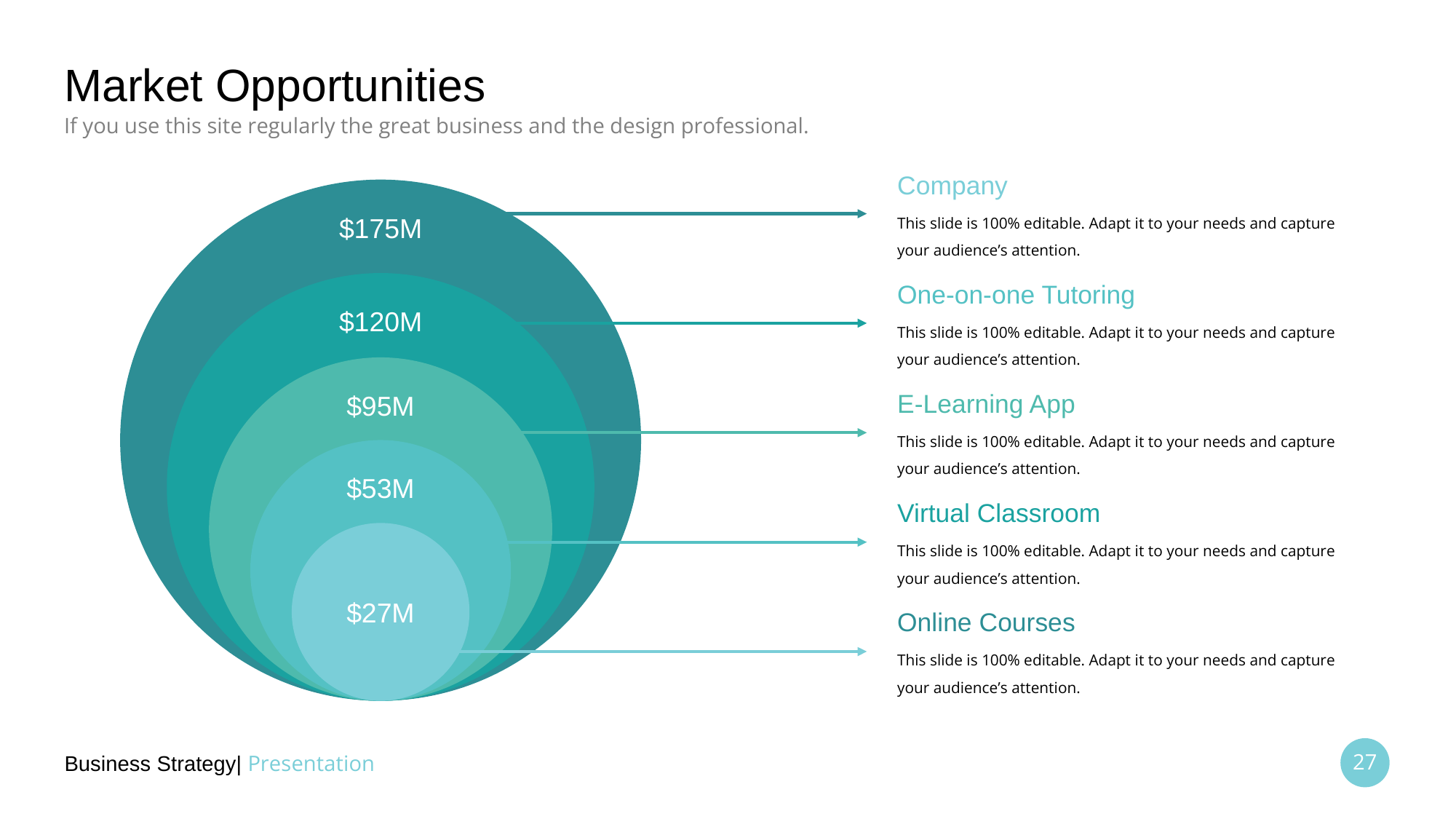

# Market Opportunities
If you use this site regularly the great business and the design professional.
Company

This slide is 100% editable. Adapt it to your needs and capture your audience’s attention.
$175M
One-on-one Tutoring

$120M
This slide is 100% editable. Adapt it to your needs and capture your audience’s attention.

E-Learning App
$95M
This slide is 100% editable. Adapt it to your needs and capture your audience’s attention.

$53M
Virtual Classroom

This slide is 100% editable. Adapt it to your needs and capture your audience’s attention.
$27M
Online Courses
This slide is 100% editable. Adapt it to your needs and capture your audience’s attention.
Business Strategy| Presentation
27